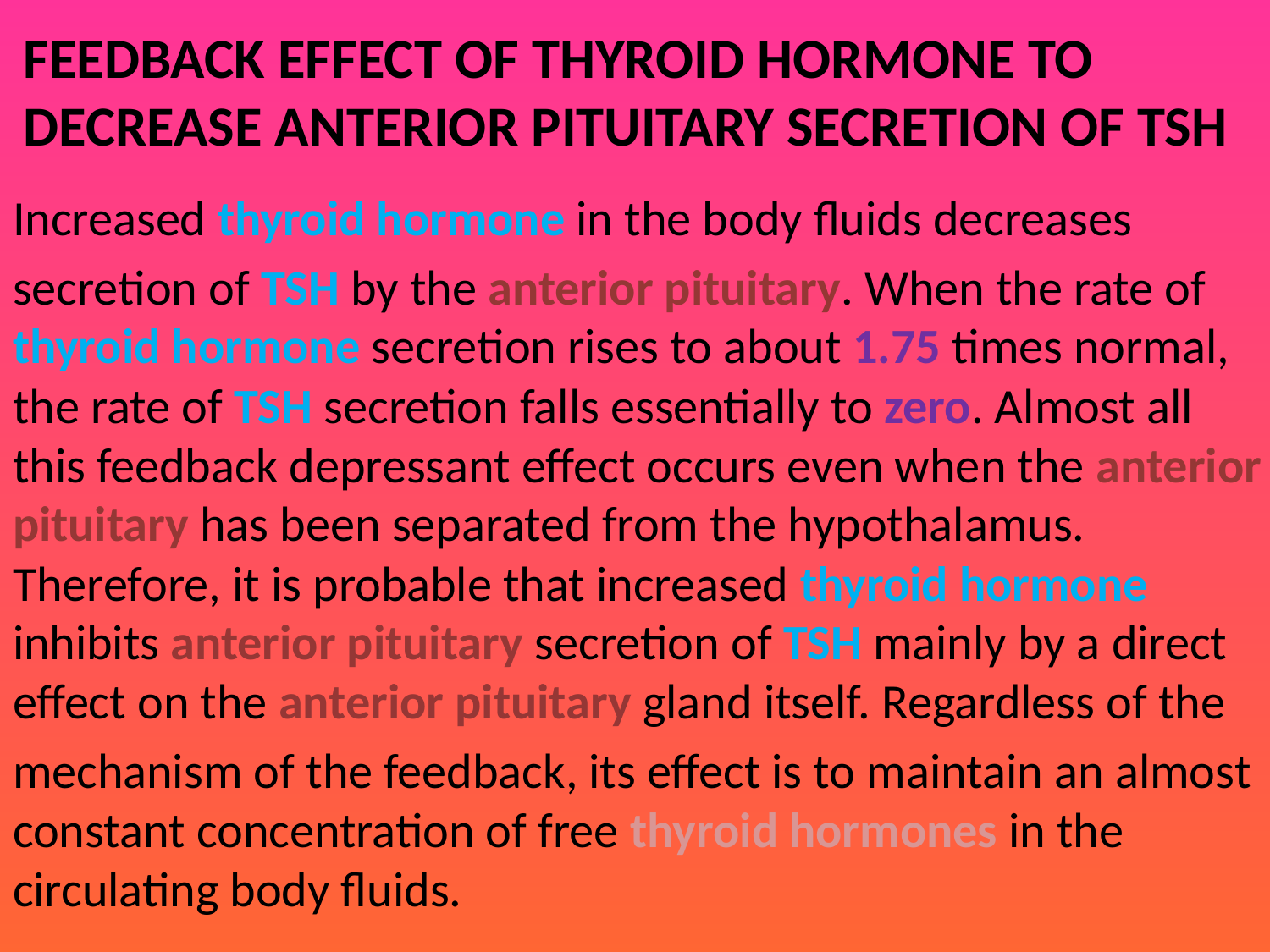

# FEEDBACK EFFECT OF THYROID HORMONE TO DECREASE ANTERIOR PITUITARY SECRETION OF TSH
Increased thyroid hormone in the body fluids decreases
secretion of TSH by the anterior pituitary. When the rate of thyroid hormone secretion rises to about 1.75 times normal, the rate of TSH secretion falls essentially to zero. Almost all this feedback depressant effect occurs even when the anterior pituitary has been separated from the hypothalamus. Therefore, it is probable that increased thyroid hormone inhibits anterior pituitary secretion of TSH mainly by a direct effect on the anterior pituitary gland itself. Regardless of the
mechanism of the feedback, its effect is to maintain an almost constant concentration of free thyroid hormones in the circulating body fluids.